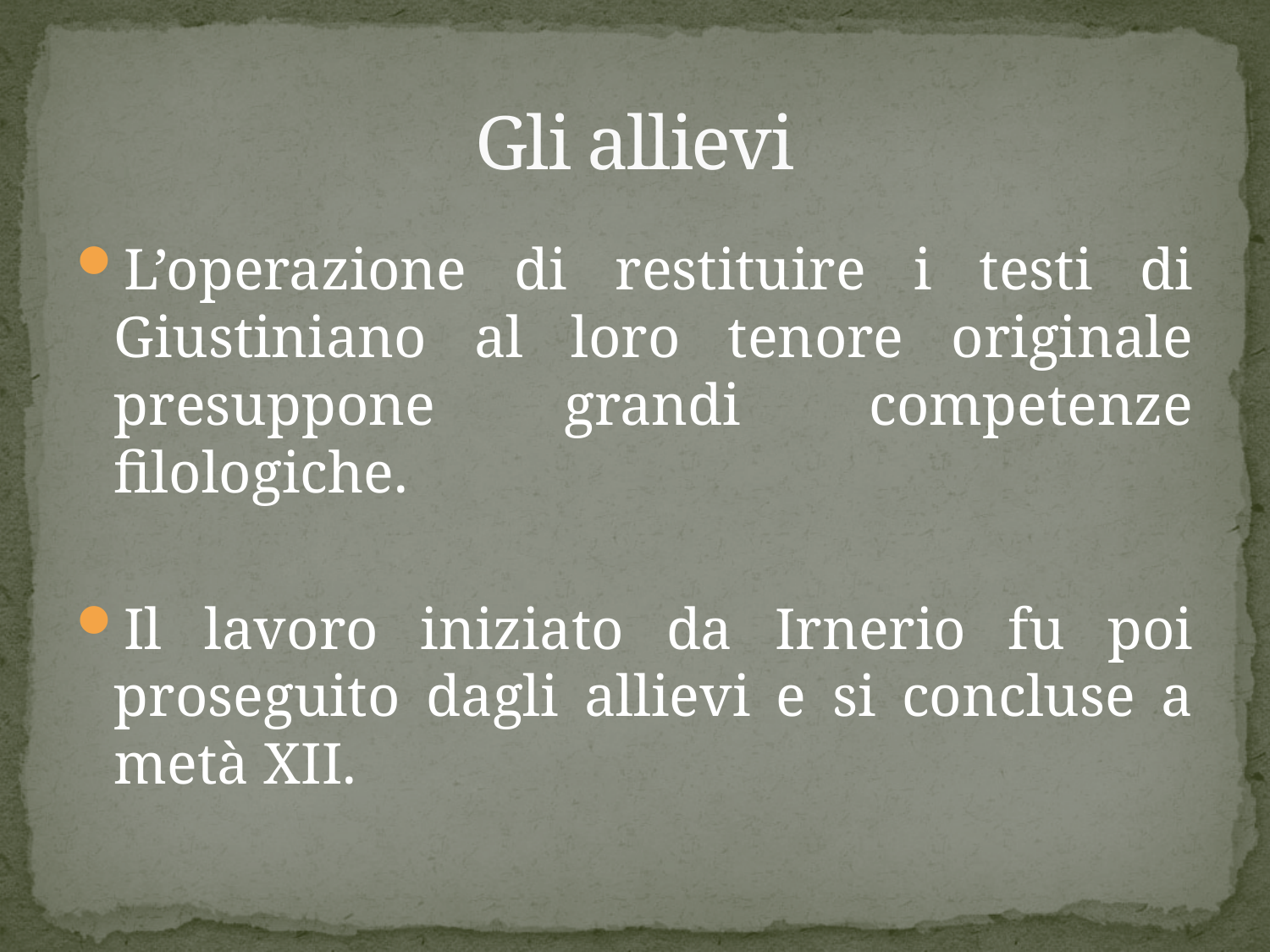

# Gli allievi
L’operazione di restituire i testi di Giustiniano al loro tenore originale presuppone grandi competenze filologiche.

Il lavoro iniziato da Irnerio fu poi proseguito dagli allievi e si concluse a metà XII.